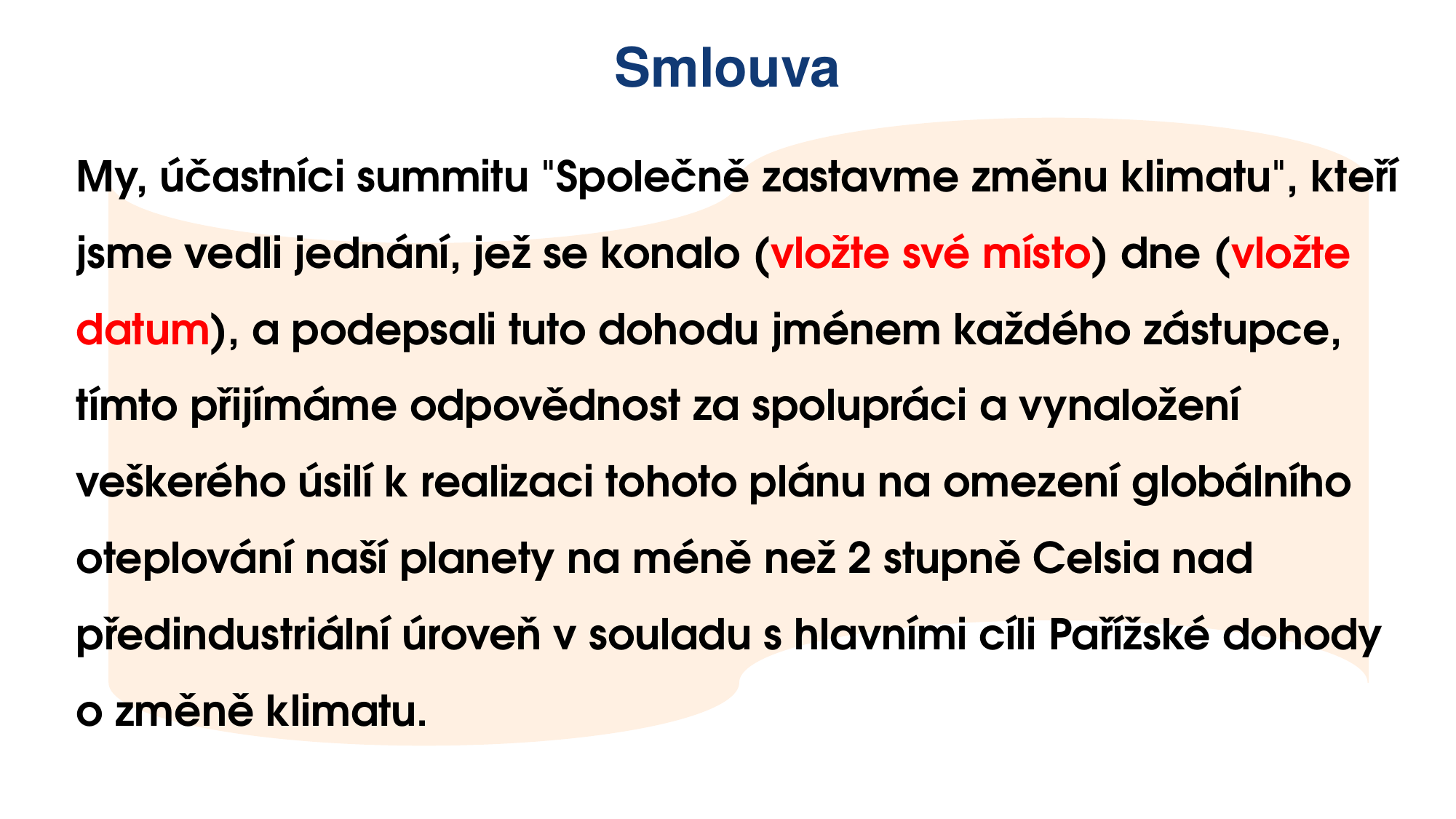

Smlouva
My, účastníci summitu "Společně zastavme změnu klimatu", kteří jsme vedli jednání, jež se konalo (vložte své místo) dne (vložte datum), a podepsali tuto dohodu jménem každého zástupce, tímto přijímáme odpovědnost za spolupráci a vynaložení veškerého úsilí k realizaci tohoto plánu na omezení globálního oteplování naší planety na méně než 2 stupně Celsia nad předindustriální úroveň v souladu s hlavními cíli Pařížské dohody o změně klimatu.